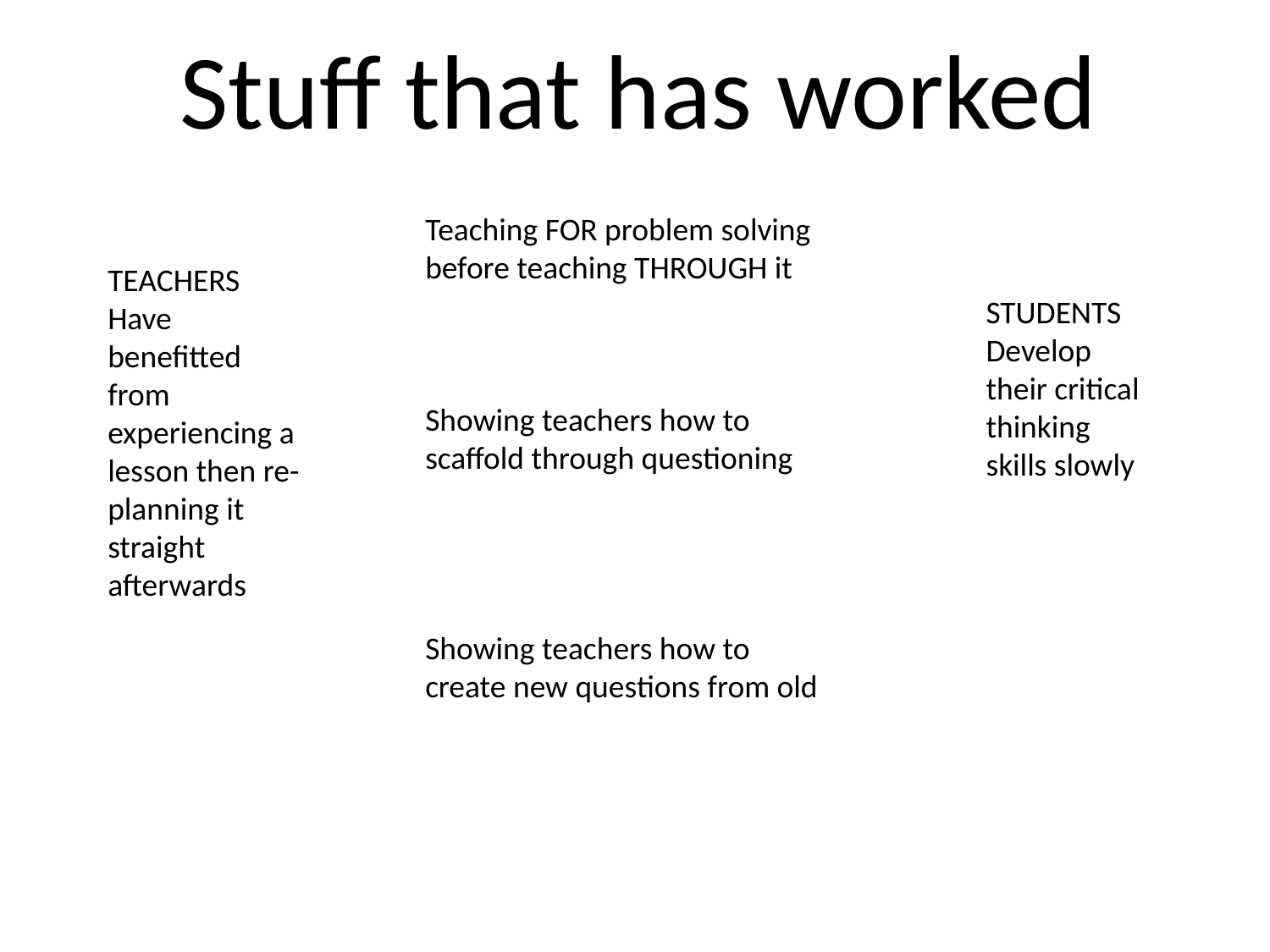

Stuff that has worked
Teaching FOR problem solving before teaching THROUGH it

Showing teachers how to scaffold through questioning

Showing teachers how to create new questions from old
TEACHERS
Have benefitted from experiencing a lesson then re-planning it straight afterwards
STUDENTS
Develop their critical thinking skills slowly